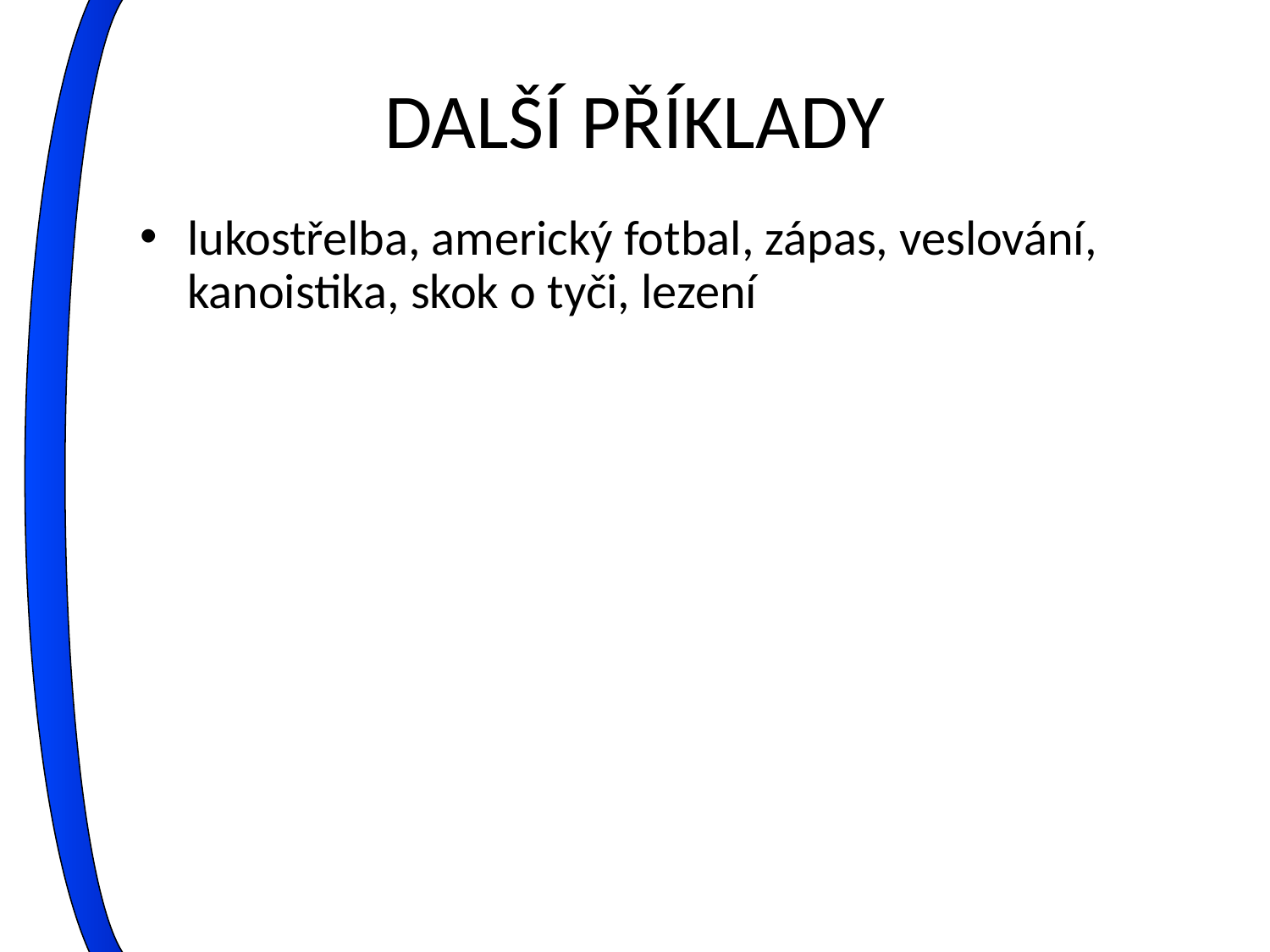

# DALŠÍ PŘÍKLADY
lukostřelba, americký fotbal, zápas, veslování, kanoistika, skok o tyči, lezení